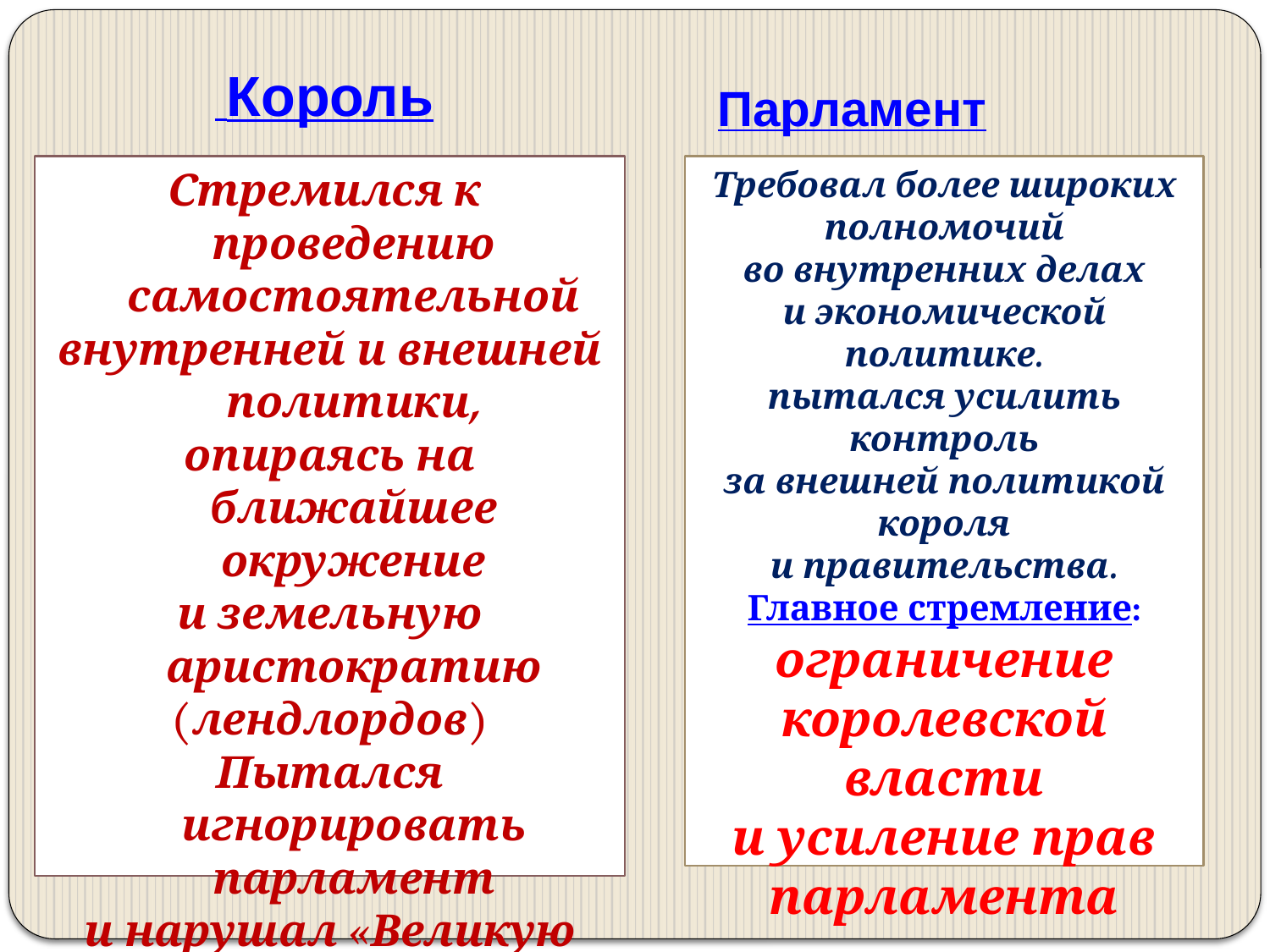

#
Парламент
 Король

Стремился к  проведению самостоятельной
внутренней и внешней политики,
опираясь на ближайшее окружение
и земельную аристократию
(лендлордов)
Пытался игнорировать парламент
и нарушал «Великую хартию вольностей»

Требовал более широких полномочий
во внутренних делах
и экономической политике.
пытался усилить контроль
за внешней политикой короля
и правительства. Главное стремление:
ограничение королевской власти
и усиление прав парламента